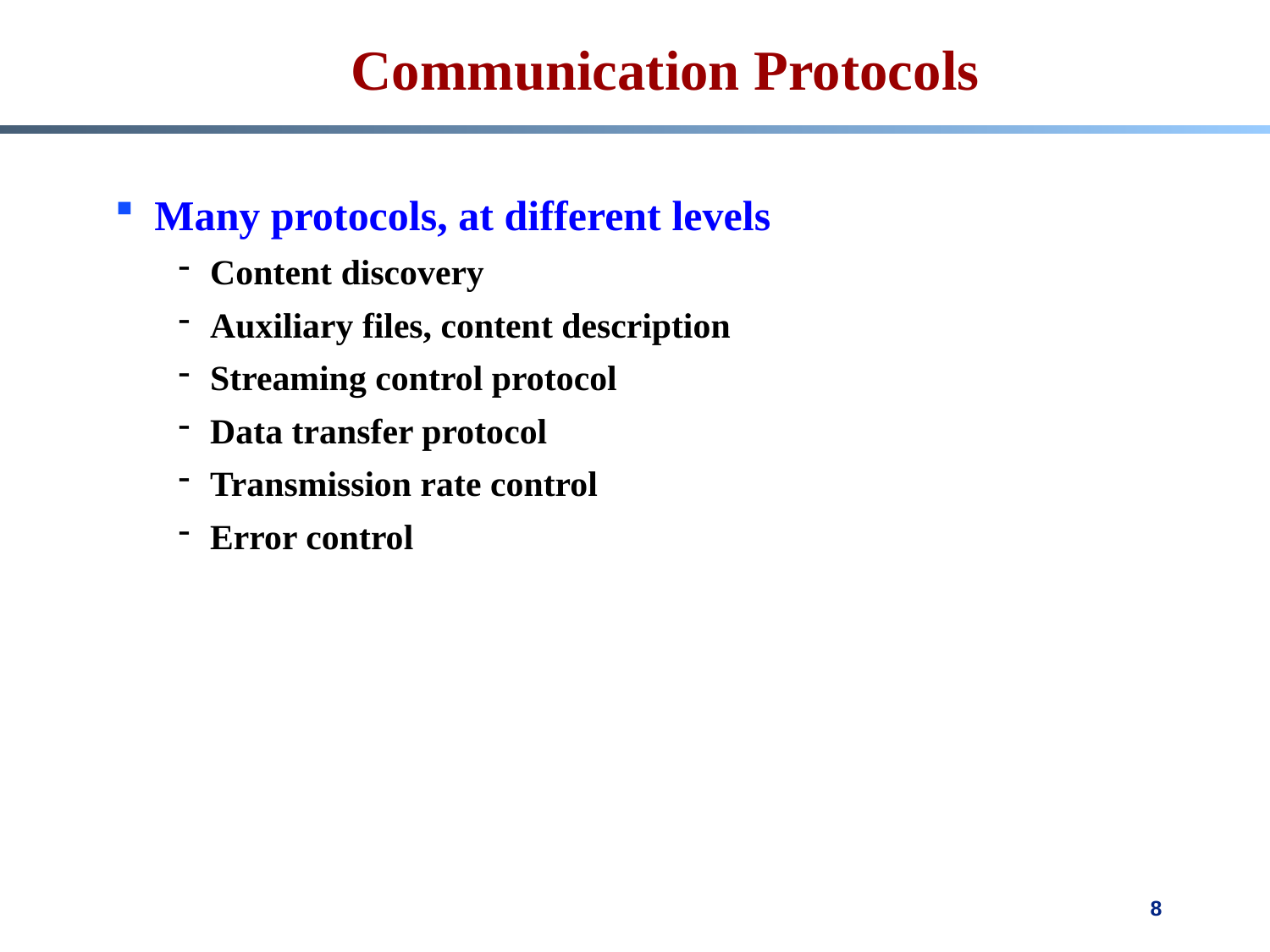

# Communication Protocols
Many protocols, at different levels
Content discovery
Auxiliary files, content description
Streaming control protocol
Data transfer protocol
Transmission rate control
Error control
8